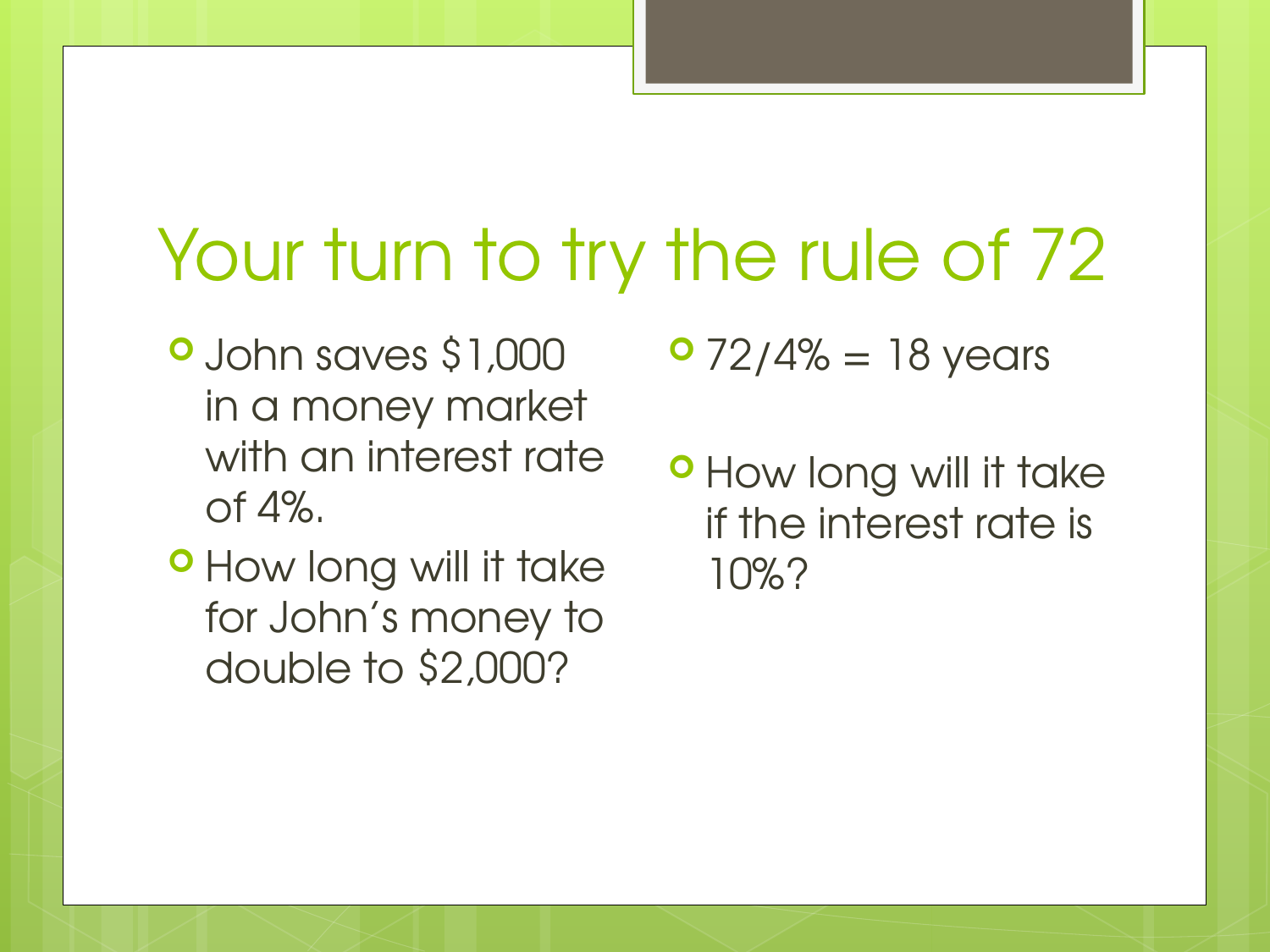

# Your turn to try the rule of 72
72/4% = 18 years

How long will it take if the interest rate is 10%?
John saves $1,000 in a money market with an interest rate of 4%.
How long will it take for John’s money to double to $2,000?